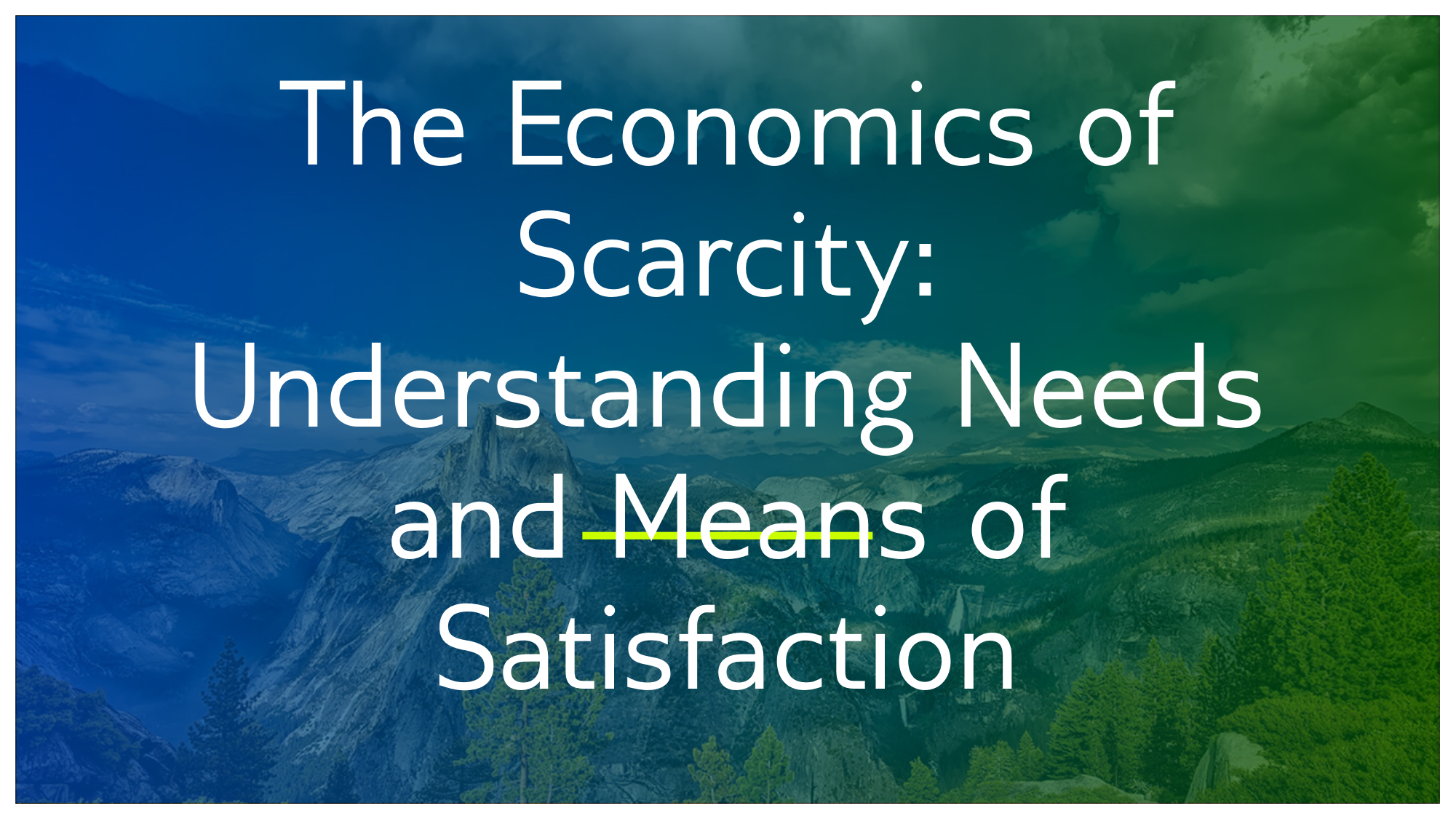

# The Economics of Scarcity: Understanding Needs and Means of Satisfaction